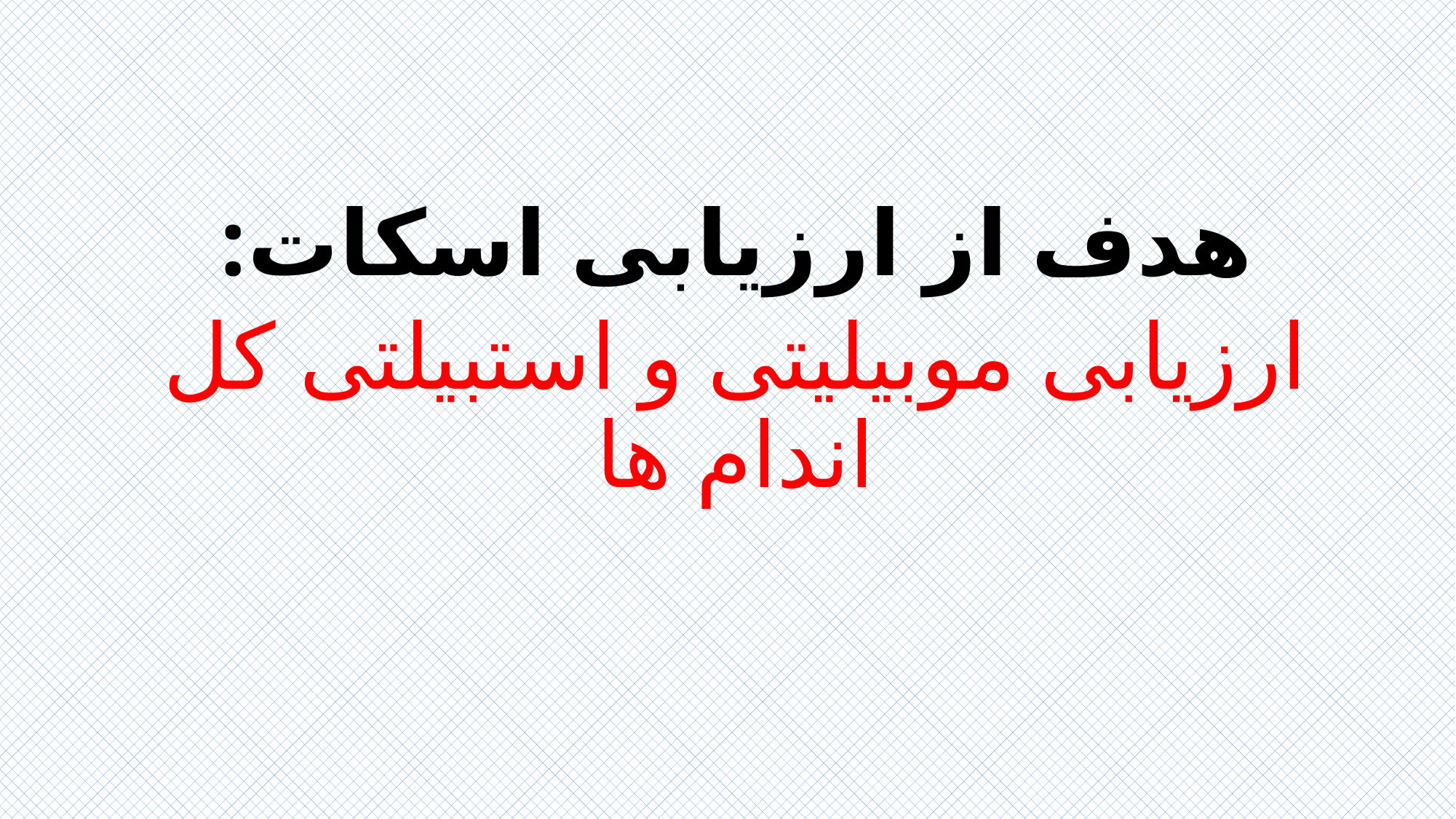

هدف از ارزیابی اسکات:
ارزیابی موبیلیتی و استبیلتی کل اندام ها